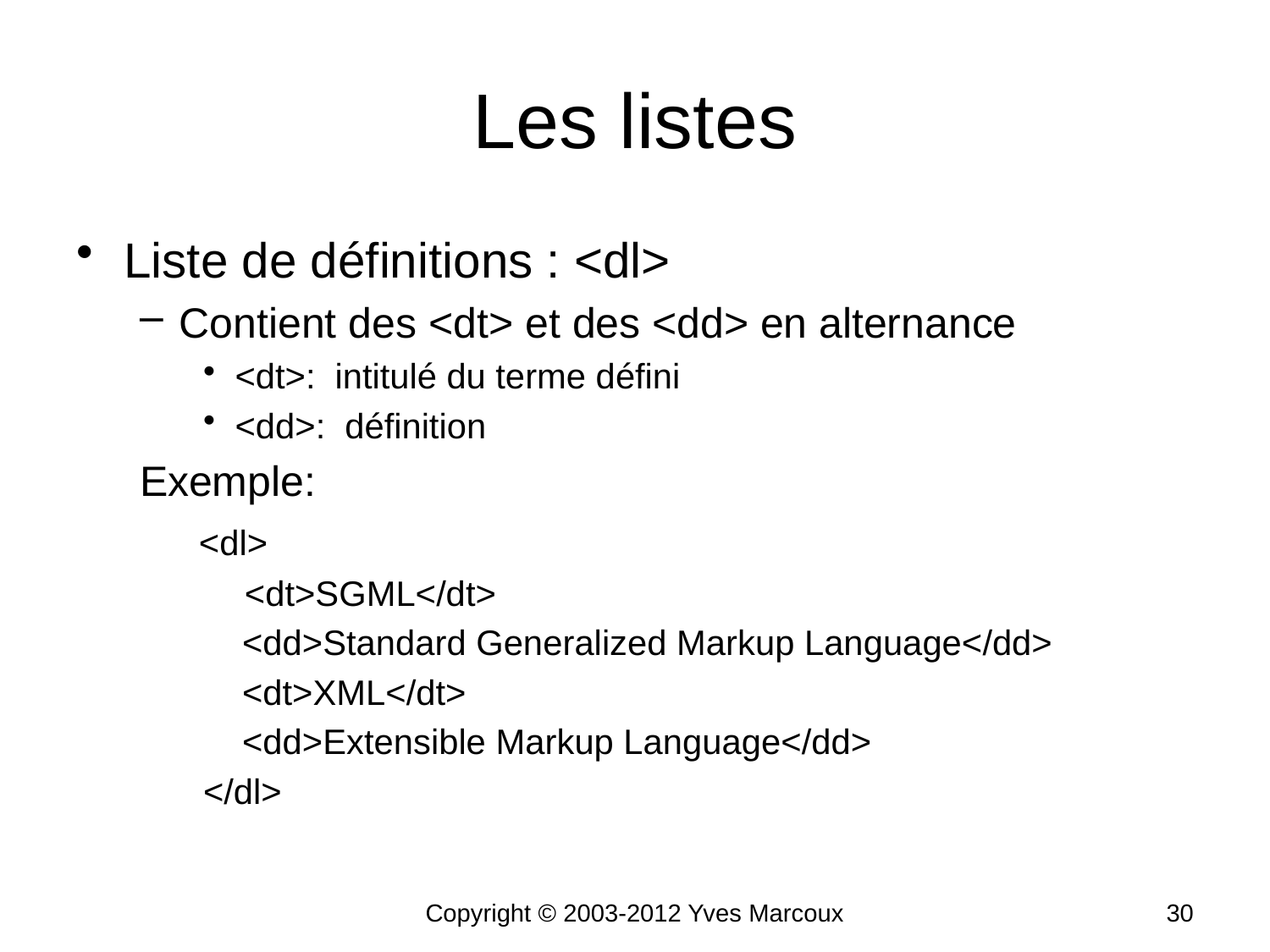

# Les listes
Liste de définitions : <dl>
Contient des <dt> et des <dd> en alternance
<dt>:  intitulé du terme défini
<dd>:  définition
Exemple:
     <dl>
	 <dt>SGML</dt>
    <dd>Standard Generalized Markup Language</dd>
    <dt>XML</dt>
    <dd>Extensible Markup Language</dd>
</dl>
Copyright © 2003-2012 Yves Marcoux
30